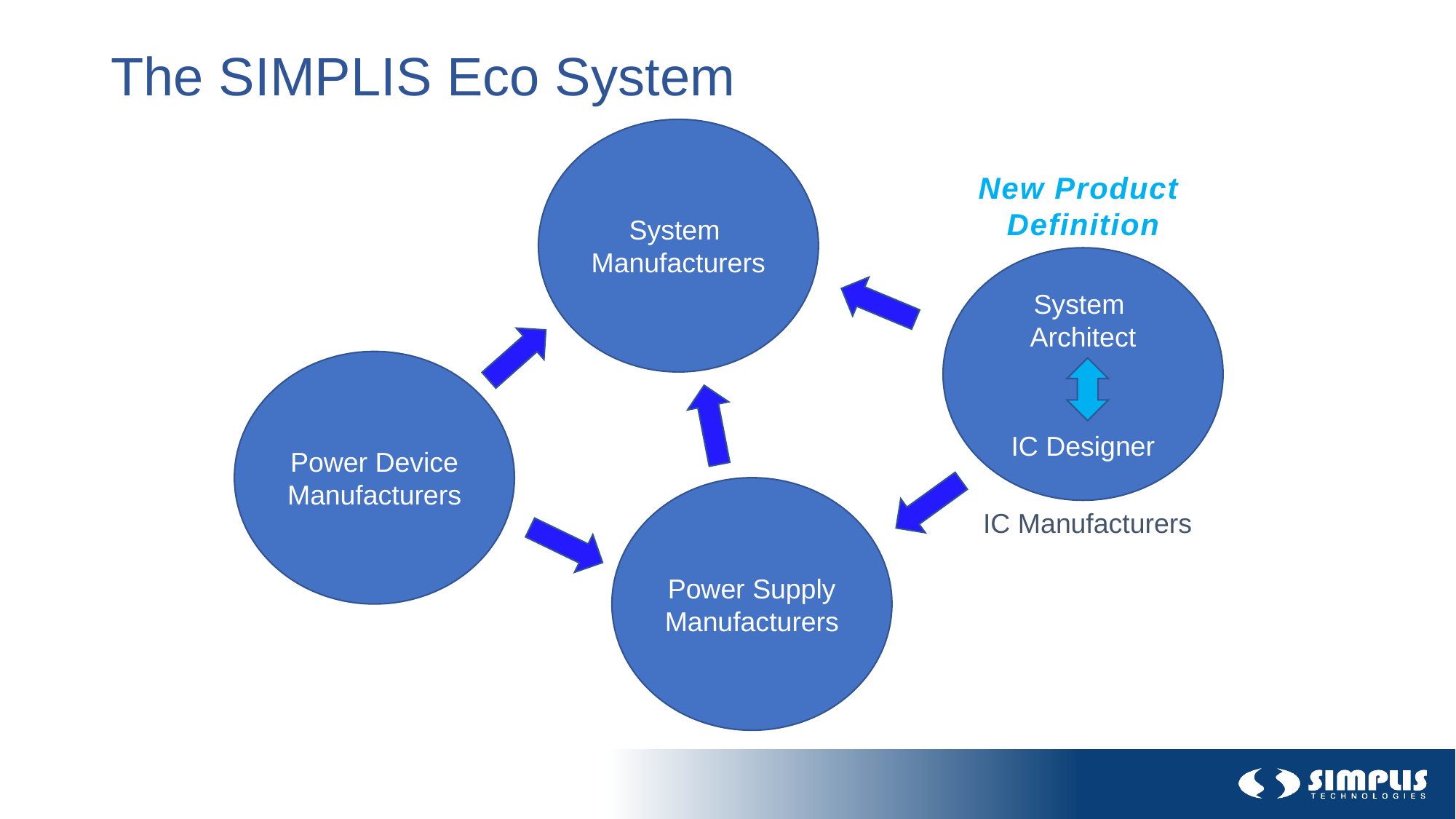

# The SIMPLIS Eco System
System
Manufacturers
New Product
Definition
System
Architect

IC Designer

Power Device Manufacturers

Power Supply
Manufacturers
IC Manufacturers